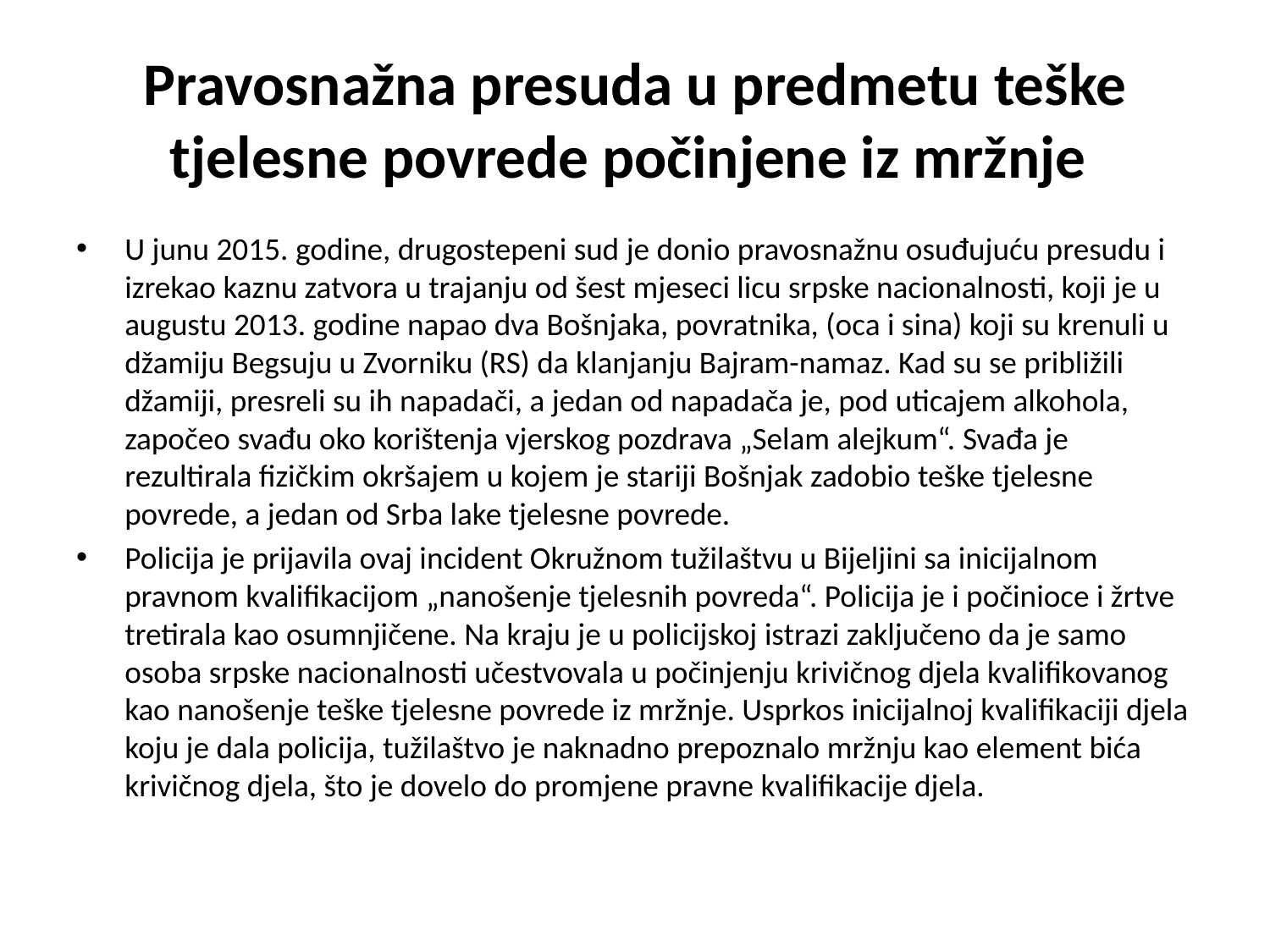

# Pravosnažna presuda u predmetu teške tjelesne povrede počinjene iz mržnje
U junu 2015. godine, drugostepeni sud je donio pravosnažnu osuđujuću presudu i izrekao kaznu zatvora u trajanju od šest mjeseci licu srpske nacionalnosti, koji je u augustu 2013. godine napao dva Bošnjaka, povratnika, (oca i sina) koji su krenuli u džamiju Begsuju u Zvorniku (RS) da klanjanju Bajram-namaz. Kad su se približili džamiji, presreli su ih napadači, a jedan od napadača je, pod uticajem alkohola, započeo svađu oko korištenja vjerskog pozdrava „Selam alejkum“. Svađa je rezultirala fizičkim okršajem u kojem je stariji Bošnjak zadobio teške tjelesne povrede, a jedan od Srba lake tjelesne povrede.
Policija je prijavila ovaj incident Okružnom tužilaštvu u Bijeljini sa inicijalnom pravnom kvalifikacijom „nanošenje tjelesnih povreda“. Policija je i počinioce i žrtve tretirala kao osumnjičene. Na kraju je u policijskoj istrazi zaključeno da je samo osoba srpske nacionalnosti učestvovala u počinjenju krivičnog djela kvalifikovanog kao nanošenje teške tjelesne povrede iz mržnje. Usprkos inicijalnoj kvalifikaciji djela koju je dala policija, tužilaštvo je naknadno prepoznalo mržnju kao element bića krivičnog djela, što je dovelo do promjene pravne kvalifikacije djela.